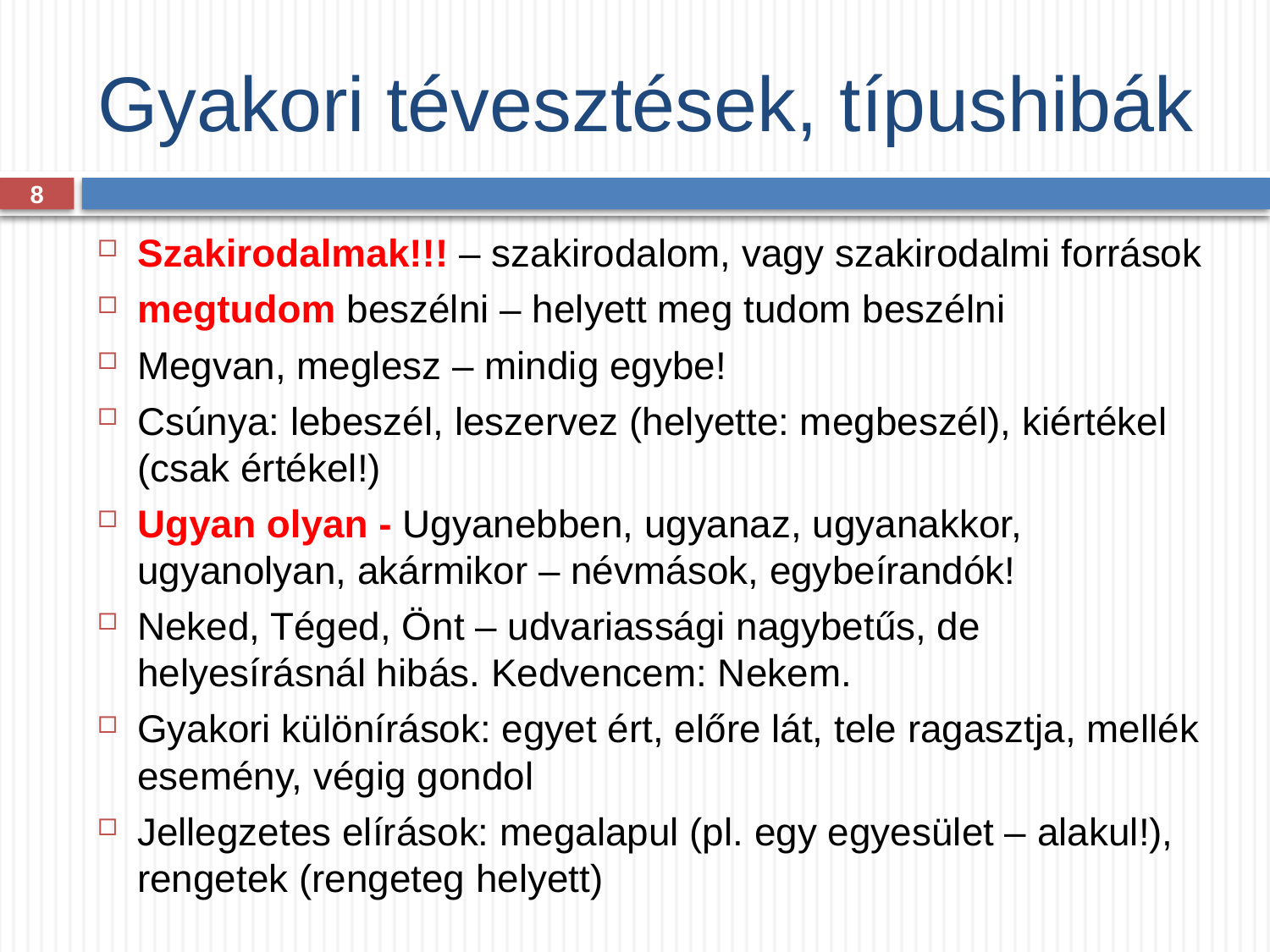

# Gyakori tévesztések, típushibák
8
Szakirodalmak!!! – szakirodalom, vagy szakirodalmi források
megtudom beszélni – helyett meg tudom beszélni
Megvan, meglesz – mindig egybe!
Csúnya: lebeszél, leszervez (helyette: megbeszél), kiértékel (csak értékel!)
Ugyan olyan - Ugyanebben, ugyanaz, ugyanakkor, ugyanolyan, akármikor – névmások, egybeírandók!
Neked, Téged, Önt – udvariassági nagybetűs, de helyesírásnál hibás. Kedvencem: Nekem.
Gyakori különírások: egyet ért, előre lát, tele ragasztja, mellék esemény, végig gondol
Jellegzetes elírások: megalapul (pl. egy egyesület – alakul!), rengetek (rengeteg helyett)